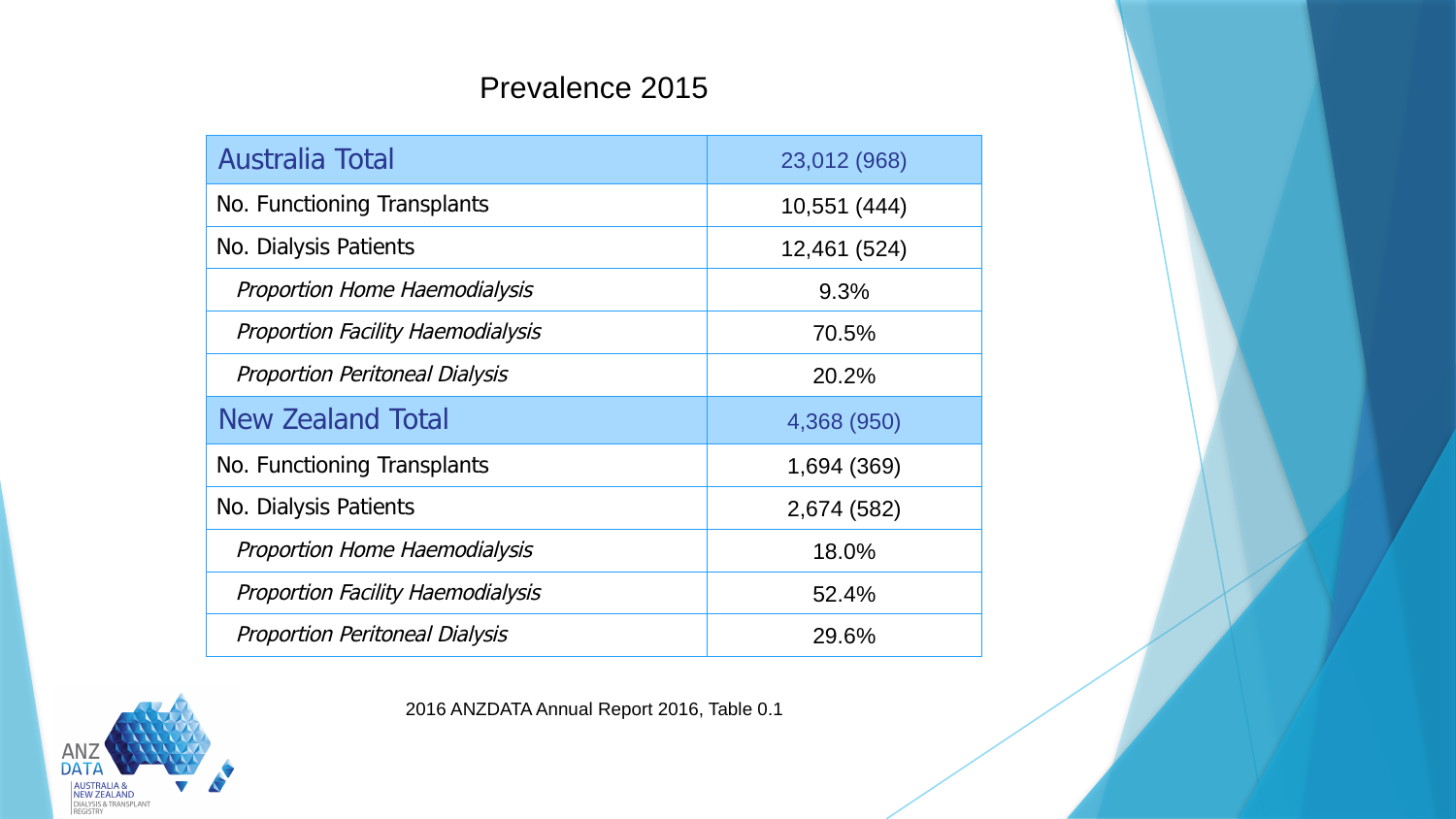

# Prevalence 2015
| Australia Total | 23,012 (968) |
| --- | --- |
| No. Functioning Transplants | 10,551 (444) |
| No. Dialysis Patients | 12,461 (524) |
| Proportion Home Haemodialysis | 9.3% |
| Proportion Facility Haemodialysis | 70.5% |
| Proportion Peritoneal Dialysis | 20.2% |
| New Zealand Total | 4,368 (950) |
| No. Functioning Transplants | 1,694 (369) |
| No. Dialysis Patients | 2,674 (582) |
| Proportion Home Haemodialysis | 18.0% |
| Proportion Facility Haemodialysis | 52.4% |
| Proportion Peritoneal Dialysis | 29.6% |
2016 ANZDATA Annual Report 2016, Table 0.1